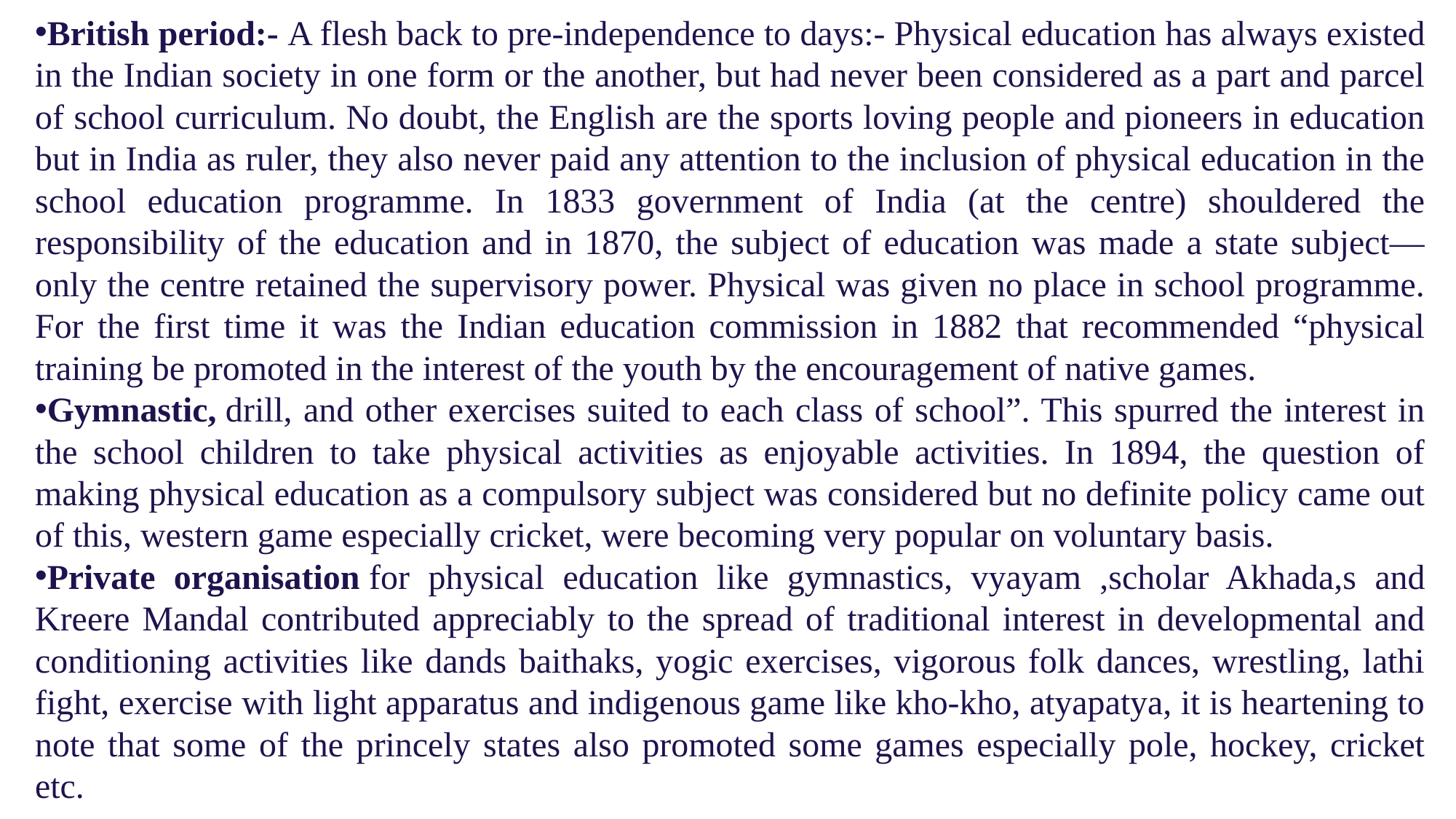

British period:- A flesh back to pre-independence to days:- Physical education has always existed in the Indian society in one form or the another, but had never been considered as a part and parcel of school curriculum. No doubt, the English are the sports loving people and pioneers in education but in India as ruler, they also never paid any attention to the inclusion of physical education in the school education programme. In 1833 government of India (at the centre) shouldered the responsibility of the education and in 1870, the subject of education was made a state subject—only the centre retained the supervisory power. Physical was given no place in school programme. For the first time it was the Indian education commission in 1882 that recommended “physical training be promoted in the interest of the youth by the encouragement of native games.
Gymnastic, drill, and other exercises suited to each class of school”. This spurred the interest in the school children to take physical activities as enjoyable activities. In 1894, the question of making physical education as a compulsory subject was considered but no definite policy came out of this, western game especially cricket, were becoming very popular on voluntary basis.
Private organisation for physical education like gymnastics, vyayam ,scholar Akhada,s and Kreere Mandal contributed appreciably to the spread of traditional interest in developmental and conditioning activities like dands baithaks, yogic exercises, vigorous folk dances, wrestling, lathi fight, exercise with light apparatus and indigenous game like kho-kho, atyapatya, it is heartening to note that some of the princely states also promoted some games especially pole, hockey, cricket etc.